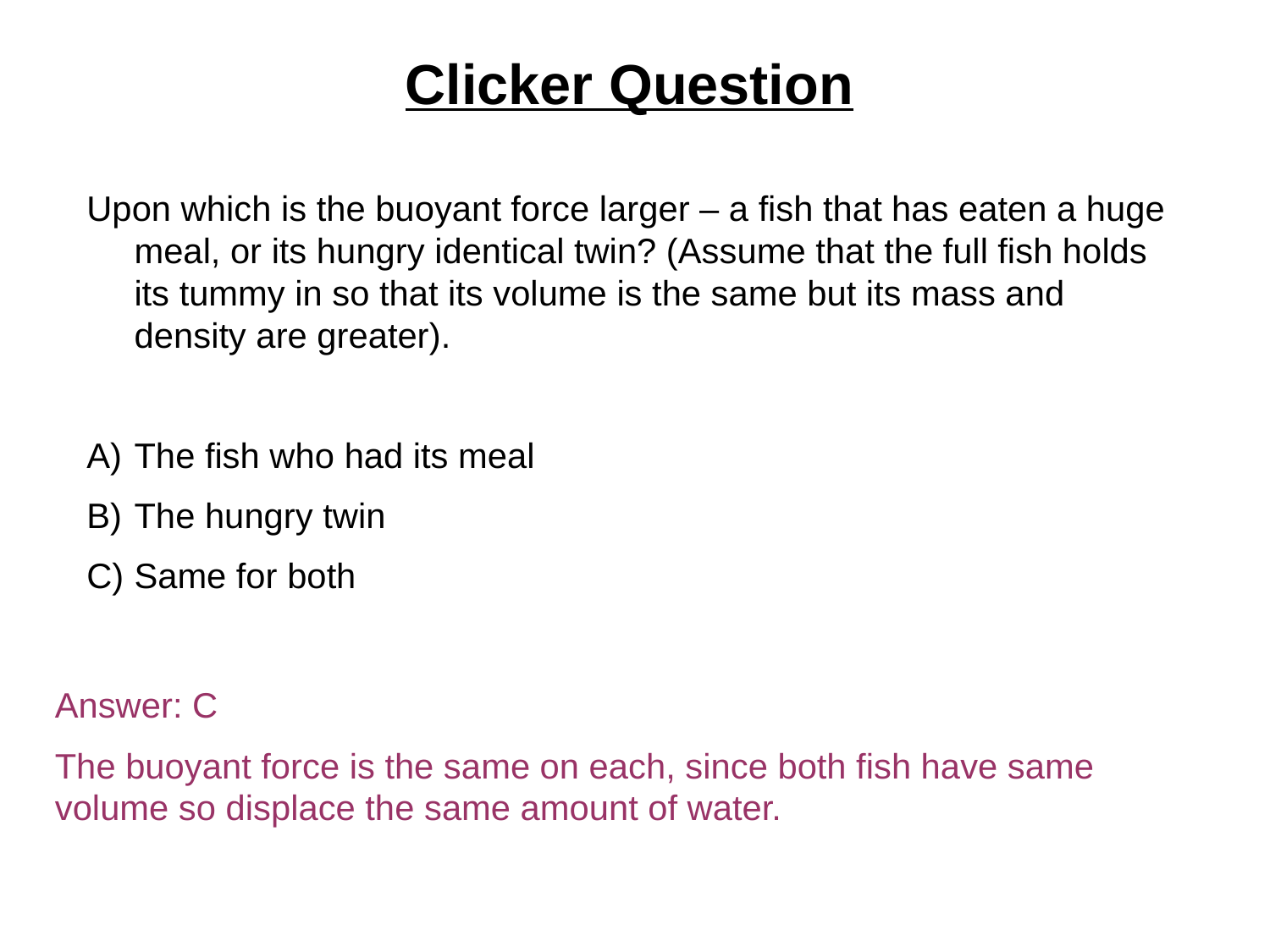

Clicker Question
Upon which is the buoyant force larger – a fish that has eaten a huge meal, or its hungry identical twin? (Assume that the full fish holds its tummy in so that its volume is the same but its mass and density are greater).

The fish who had its meal
The hungry twin
Same for both
Answer: C
The buoyant force is the same on each, since both fish have same volume so displace the same amount of water.